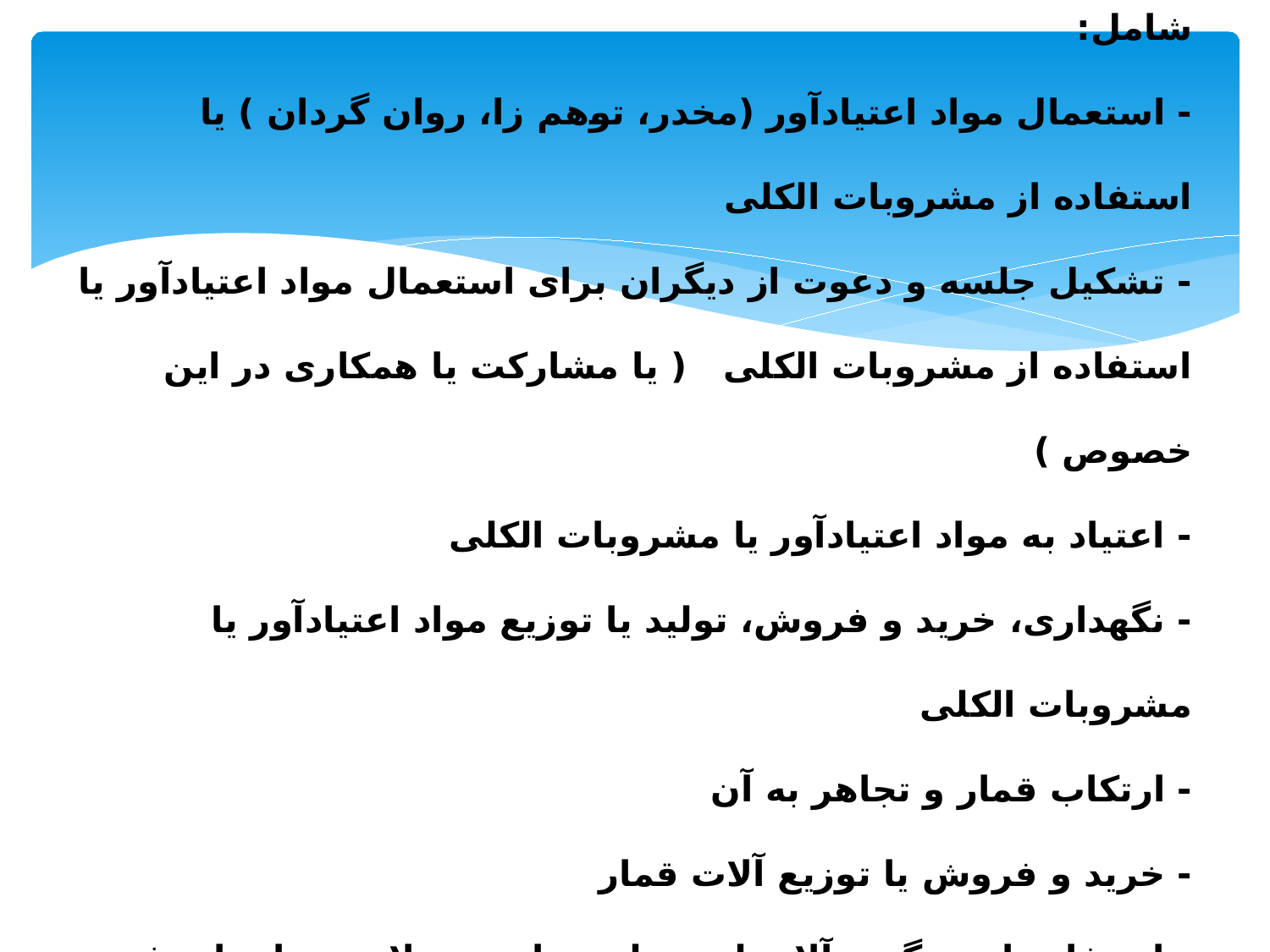

# د:  رسيدگي به تخلفات اخلاقي
شامل:
- استعمال مواد اعتیادآور (مخدر، توهم زا، روان گردان ) یا استفاده از مشروبات الکلی
- تشکیل جلسه و دعوت از دیگران برای استعمال مواد اعتیادآور یا استفاده از مشروبات الکلی   ( یا مشارکت یا همکاری در این خصوص )
- اعتیاد به مواد اعتیادآور یا مشروبات الکلی
- نگهداری، خرید و فروش، تولید یا توزیع مواد اعتیادآور یا مشروبات الکلی
- ارتکاب قمار و تجاهر به آن
- خرید و فروش یا توزیع آلات قمار
- استفاده از هرگونه آلات لهو و لعب یا محصولات رسانه ای غیر مجاز